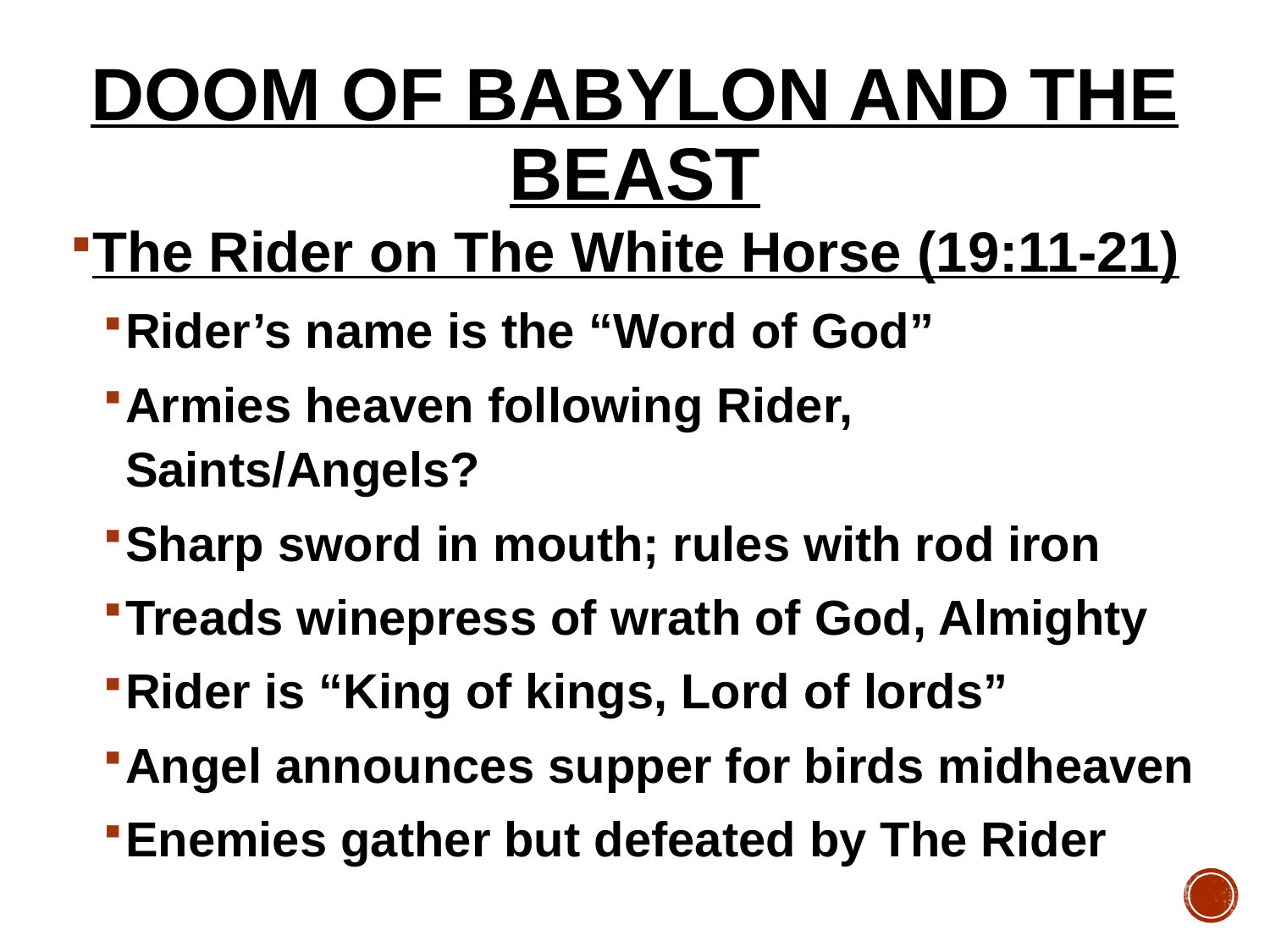

# Doom of Babylon and the Beast
The Rider on The White Horse (19:11-21)
Rider’s name is the “Word of God”
Armies heaven following Rider, Saints/Angels?
Sharp sword in mouth; rules with rod iron
Treads winepress of wrath of God, Almighty
Rider is “King of kings, Lord of lords”
Angel announces supper for birds midheaven
Enemies gather but defeated by The Rider